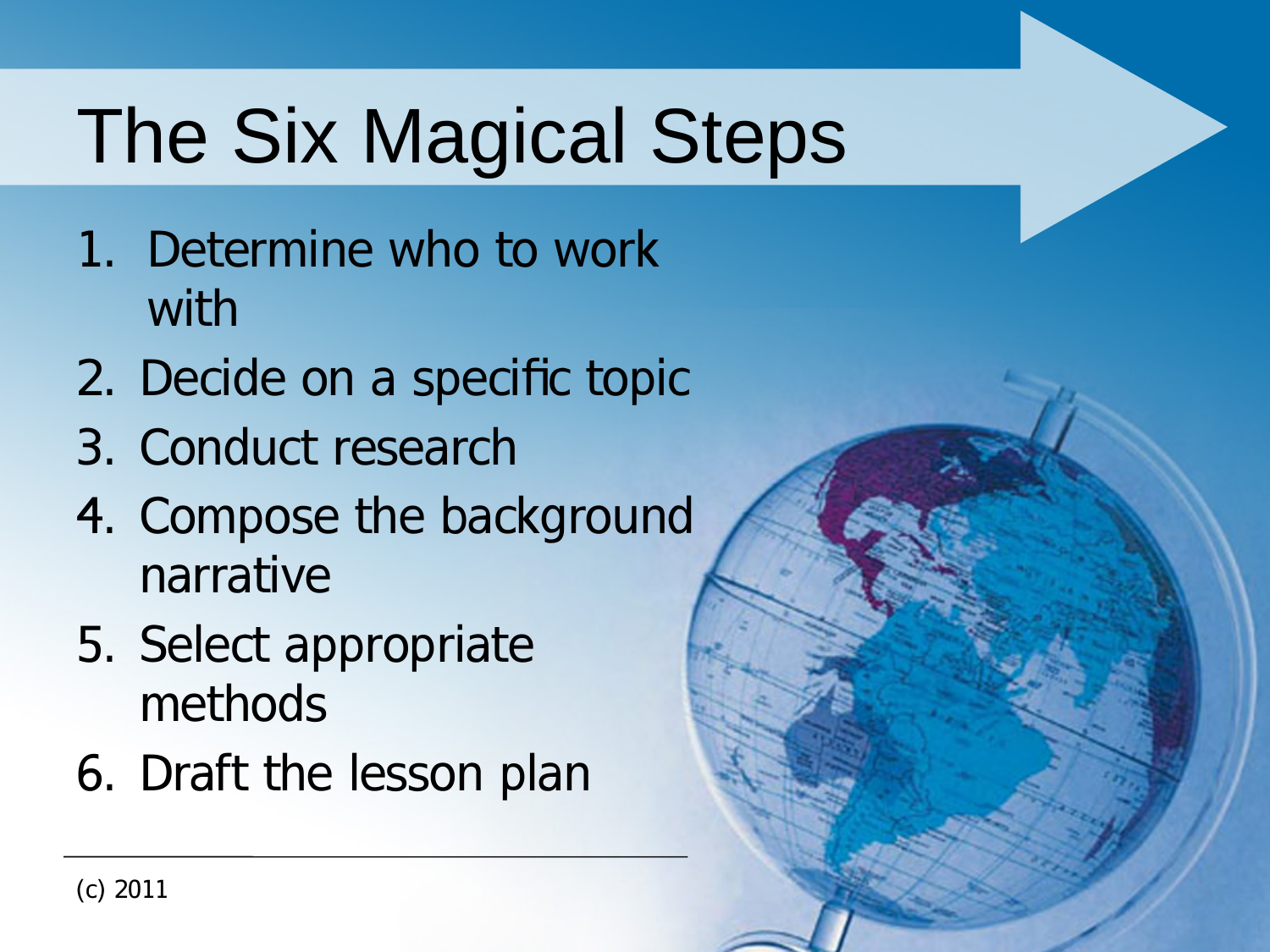

# The Six Magical Steps
Determine who to work with
Decide on a specific topic
Conduct research
Compose the background narrative
Select appropriate methods
Draft the lesson plan

(c) 2011